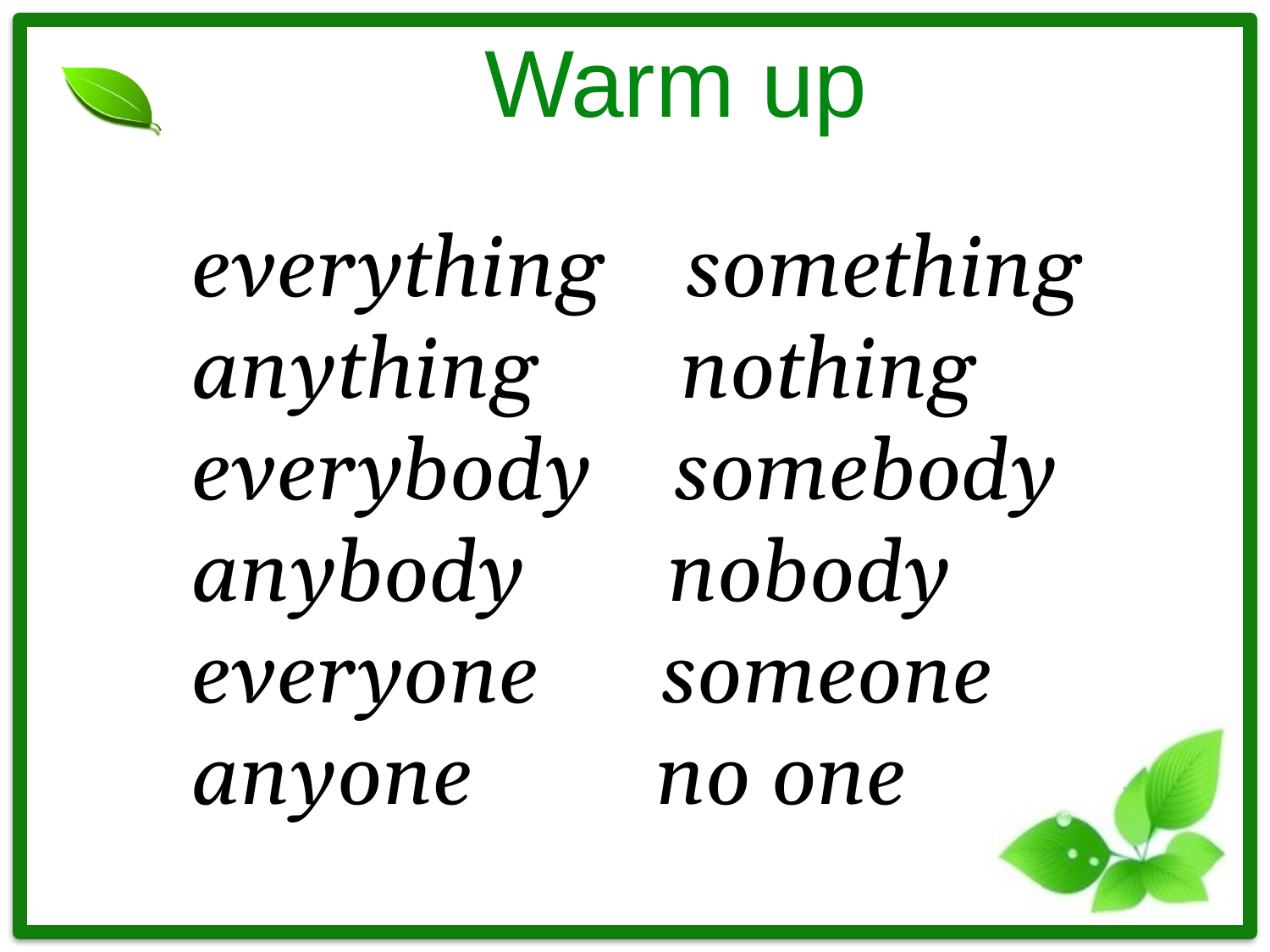

# Warm up
everything    something
anything       nothing
everybody    somebody
anybody       nobody
everyone      someone
anyone         no one